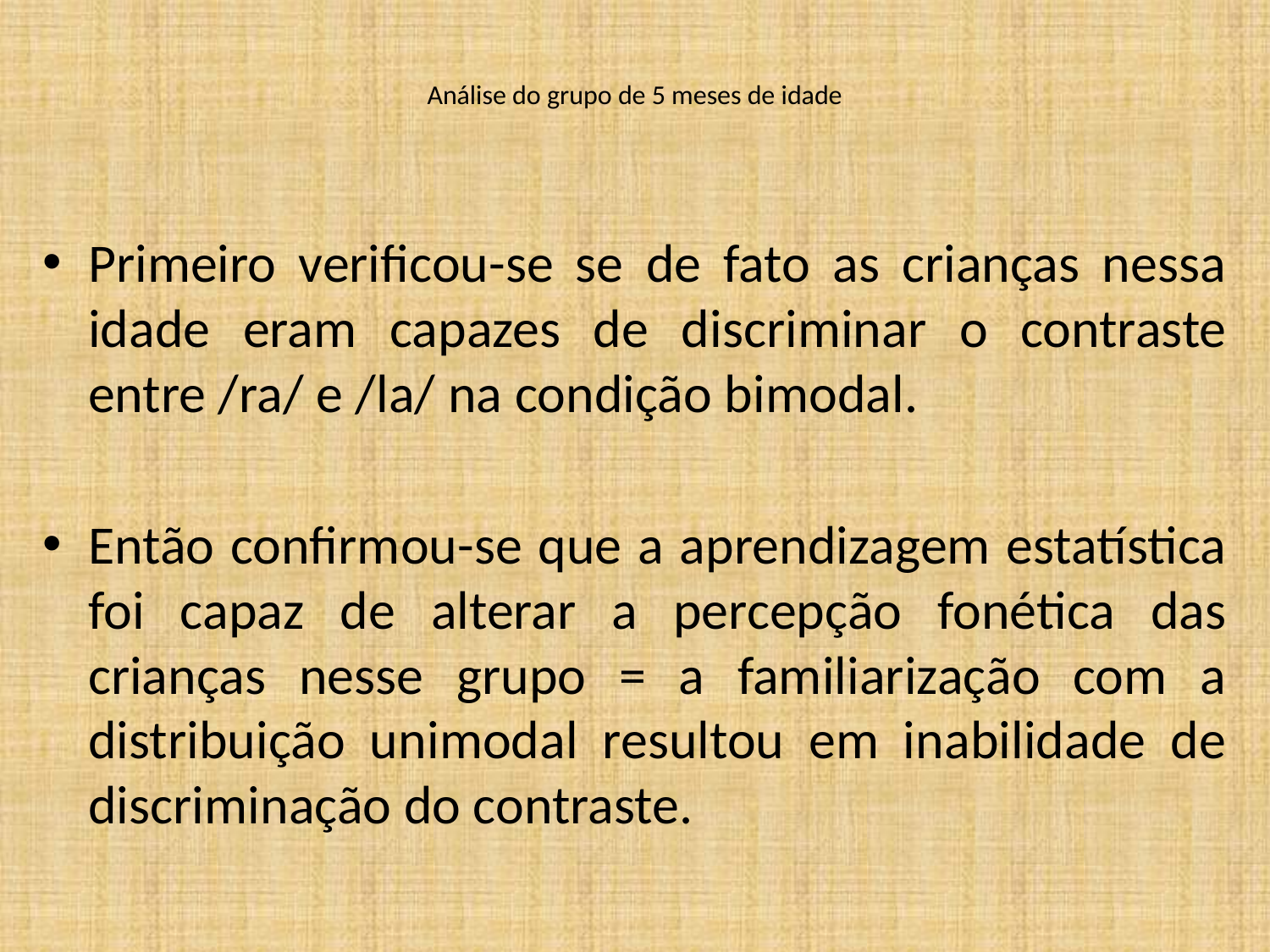

# Análise do grupo de 5 meses de idade
Primeiro verificou-se se de fato as crianças nessa idade eram capazes de discriminar o contraste entre /ra/ e /la/ na condição bimodal.

Então confirmou-se que a aprendizagem estatística foi capaz de alterar a percepção fonética das crianças nesse grupo = a familiarização com a distribuição unimodal resultou em inabilidade de discriminação do contraste.